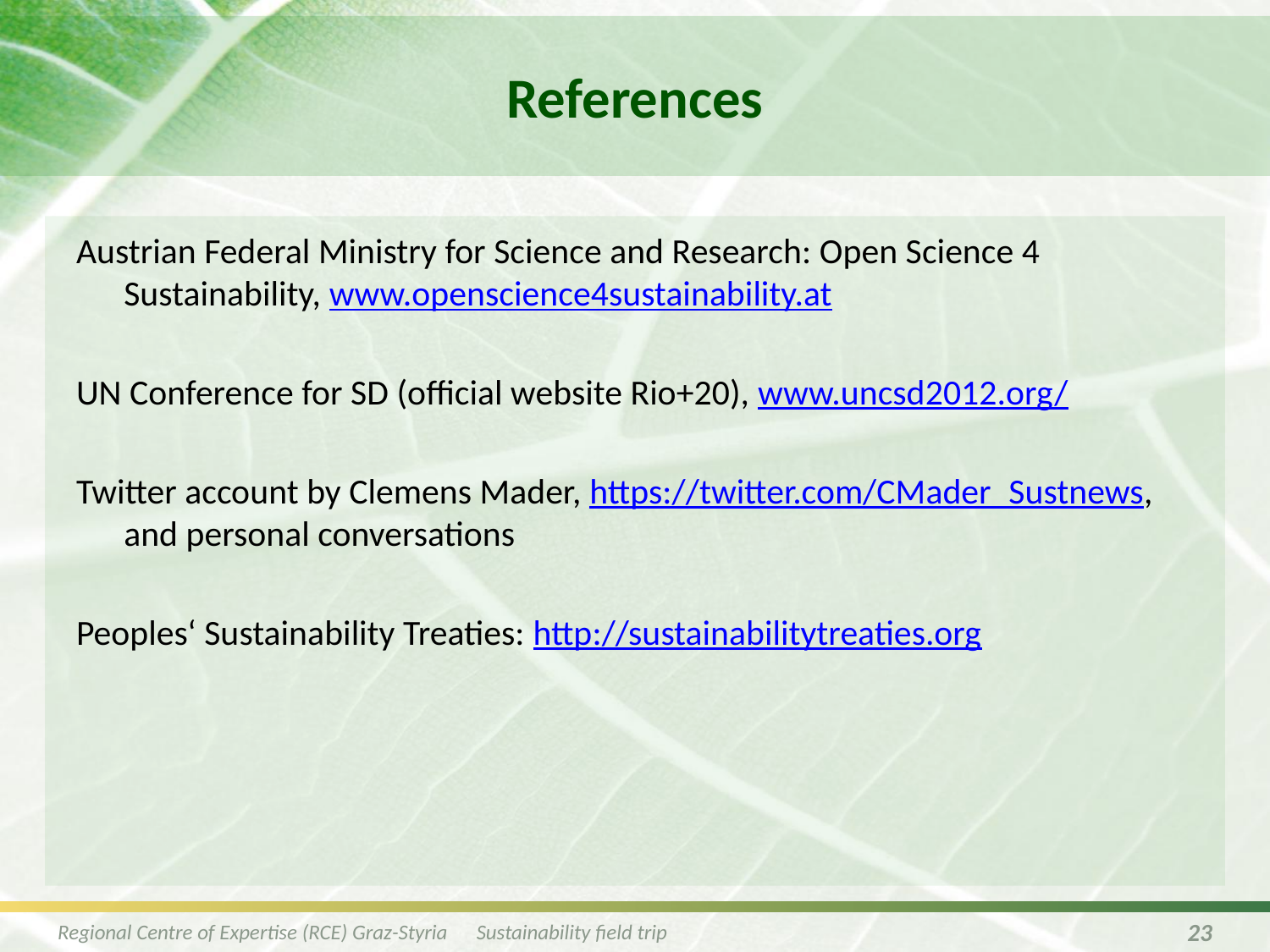

# References
Austrian Federal Ministry for Science and Research: Open Science 4 Sustainability, www.openscience4sustainability.at

UN Conference for SD (official website Rio+20), www.uncsd2012.org/

Twitter account by Clemens Mader, https://twitter.com/CMader_Sustnews, and personal conversations

Peoples‘ Sustainability Treaties: http://sustainabilitytreaties.org

Regional Centre of Expertise (RCE) Graz-Styria      Sustainability field trip
23